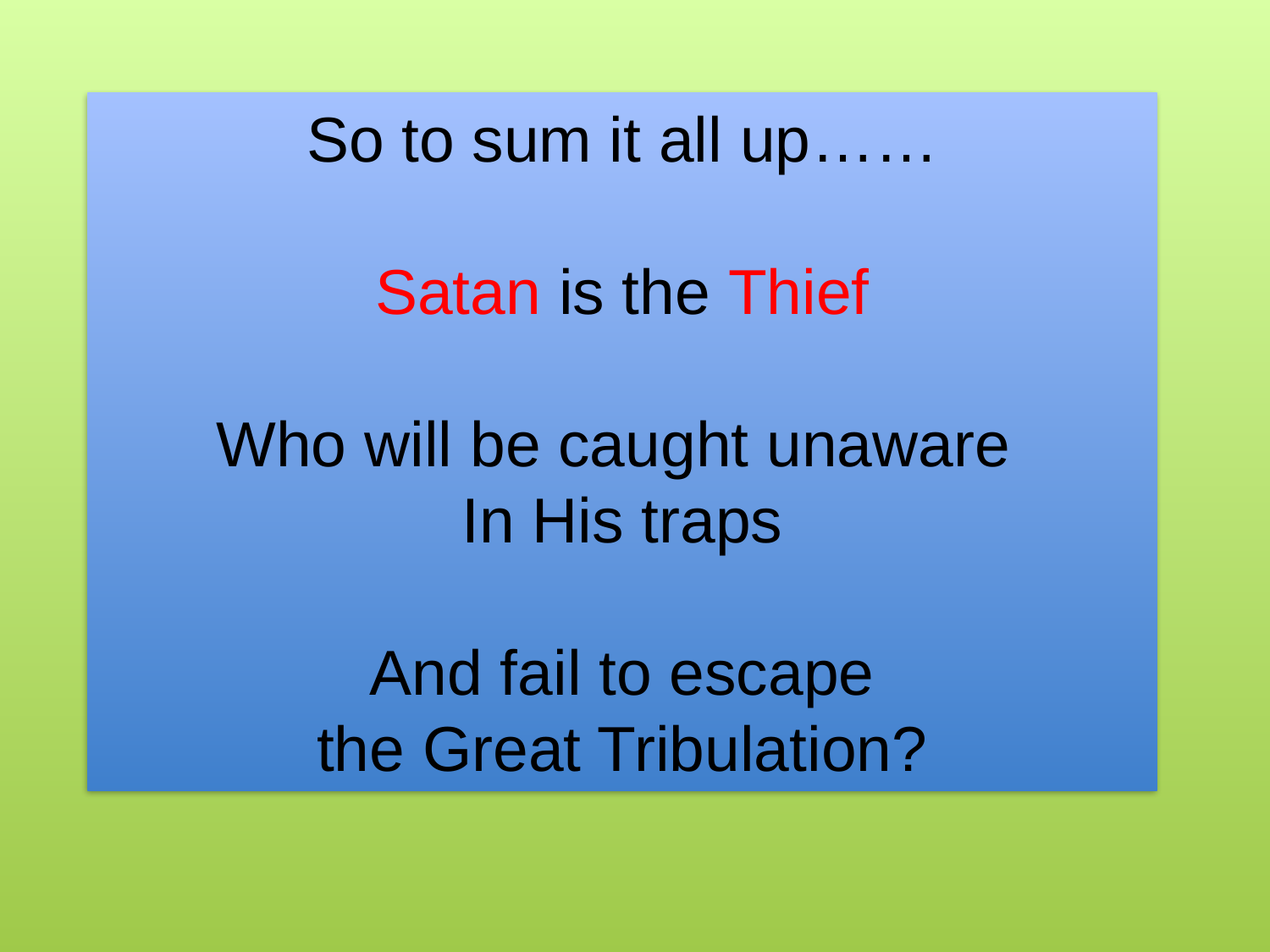

#
So to sum it all up……

Satan is the Thief

Who will be caught unaware
In His traps

 And fail to escape
the Great Tribulation?